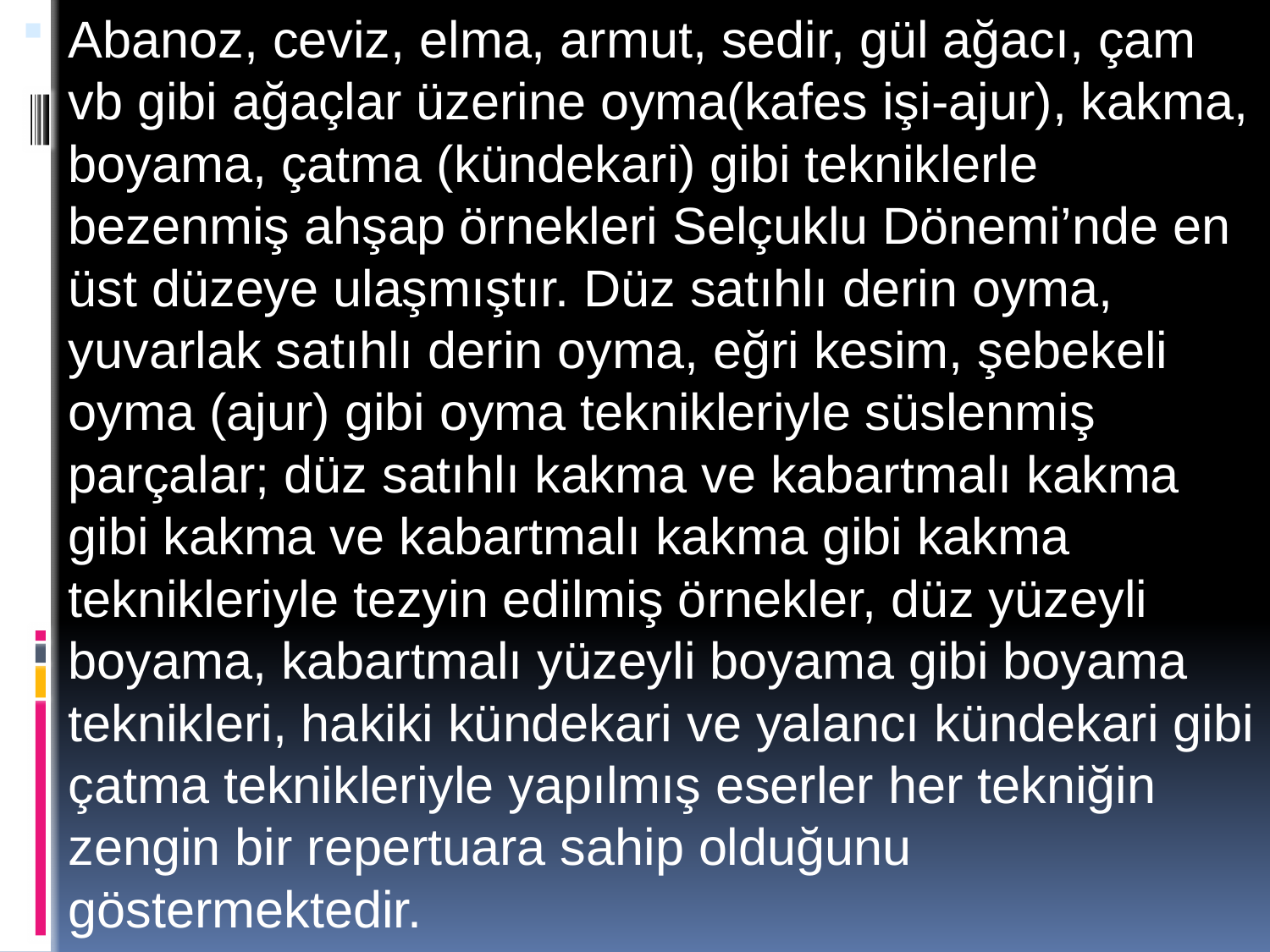

Abanoz, ceviz, elma, armut, sedir, gül ağacı, çam vb gibi ağaçlar üzerine oyma(kafes işi-ajur), kakma, boyama, çatma (kündekari) gibi tekniklerle bezenmiş ahşap örnekleri Selçuklu Dönemi’nde en üst düzeye ulaşmıştır. Düz satıhlı derin oyma, yuvarlak satıhlı derin oyma, eğri kesim, şebekeli oyma (ajur) gibi oyma teknikleriyle süslenmiş parçalar; düz satıhlı kakma ve kabartmalı kakma gibi kakma ve kabartmalı kakma gibi kakma teknikleriyle tezyin edilmiş örnekler, düz yüzeyli boyama, kabartmalı yüzeyli boyama gibi boyama teknikleri, hakiki kündekari ve yalancı kündekari gibi çatma teknikleriyle yapılmış eserler her tekniğin zengin bir repertuara sahip olduğunu göstermektedir.